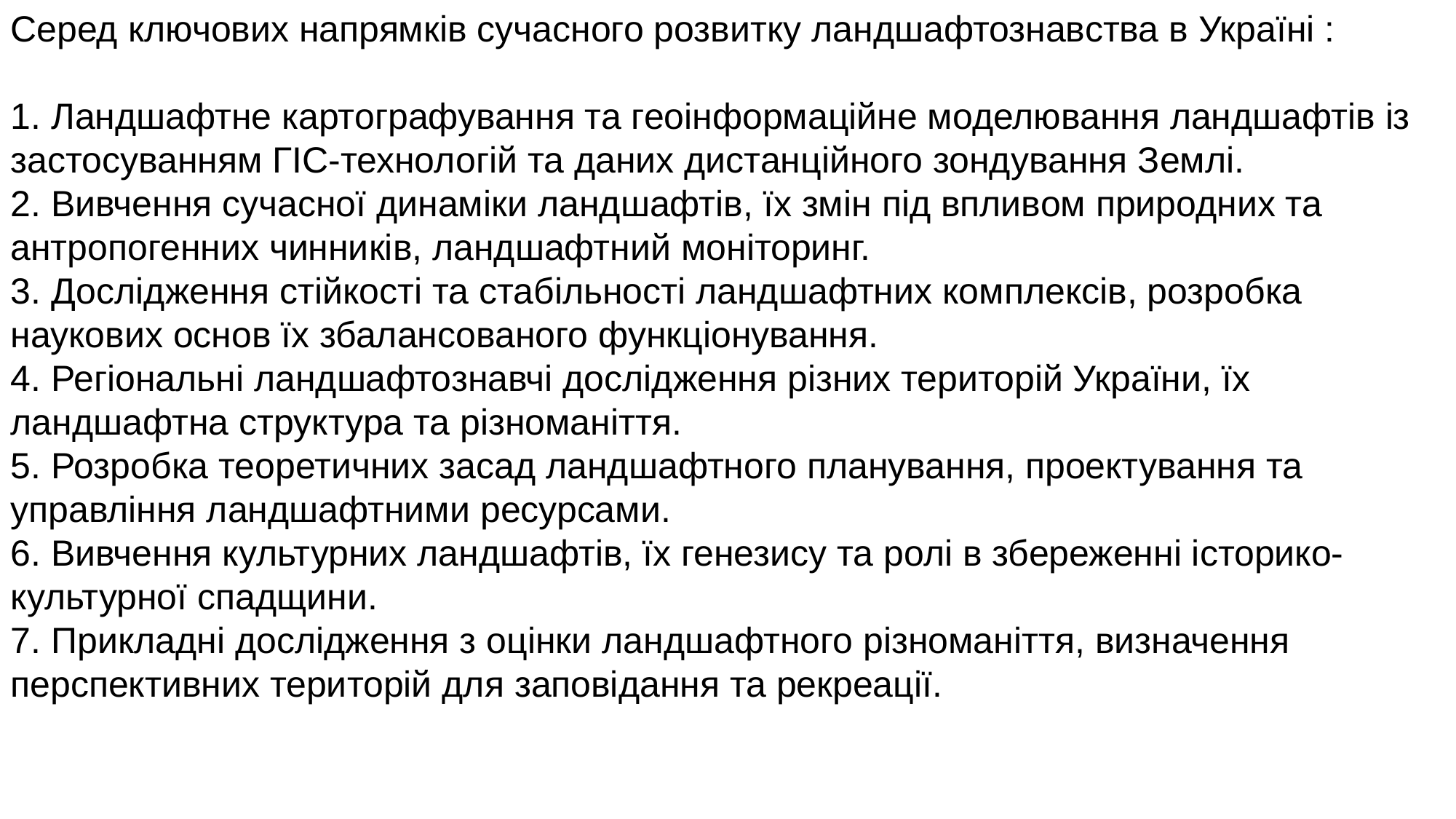

Серед ключових напрямків сучасного розвитку ландшафтознавства в Україні :

1. Ландшафтне картографування та геоінформаційне моделювання ландшафтів із застосуванням ГІС-технологій та даних дистанційного зондування Землі.
2. Вивчення сучасної динаміки ландшафтів, їх змін під впливом природних та антропогенних чинників, ландшафтний моніторинг.
3. Дослідження стійкості та стабільності ландшафтних комплексів, розробка наукових основ їх збалансованого функціонування.
4. Регіональні ландшафтознавчі дослідження різних територій України, їх ландшафтна структура та різноманіття.
5. Розробка теоретичних засад ландшафтного планування, проектування та управління ландшафтними ресурсами.
6. Вивчення культурних ландшафтів, їх генезису та ролі в збереженні історико-культурної спадщини.
7. Прикладні дослідження з оцінки ландшафтного різноманіття, визначення перспективних територій для заповідання та рекреації.